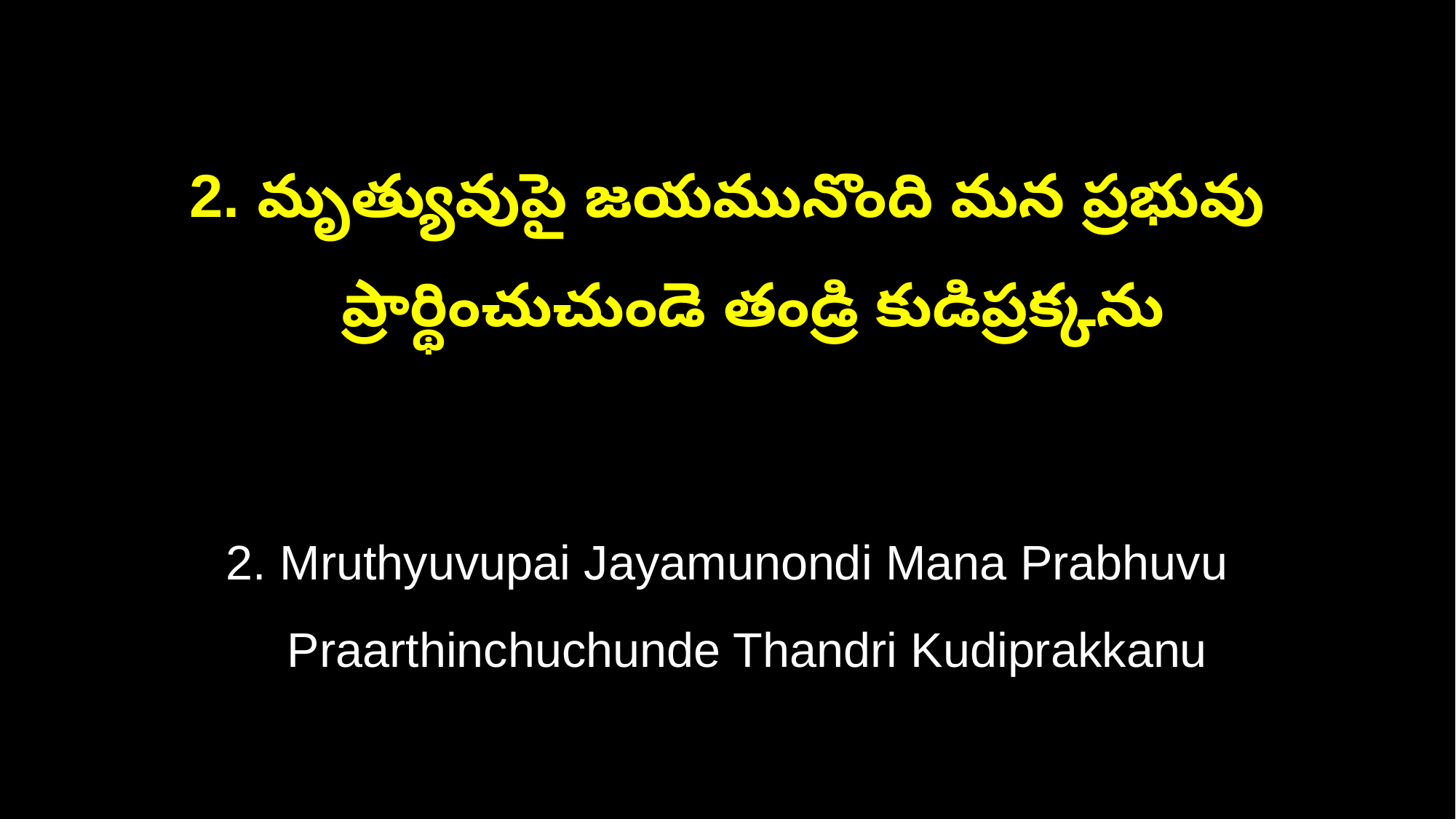

2. మృత్యువుపై జయమునొంది మన ప్రభువు
   ప్రార్థించుచుండె తండ్రి కుడిప్రక్కను
2. Mruthyuvupai Jayamunondi Mana Prabhuvu
   Praarthinchuchunde Thandri Kudiprakkanu